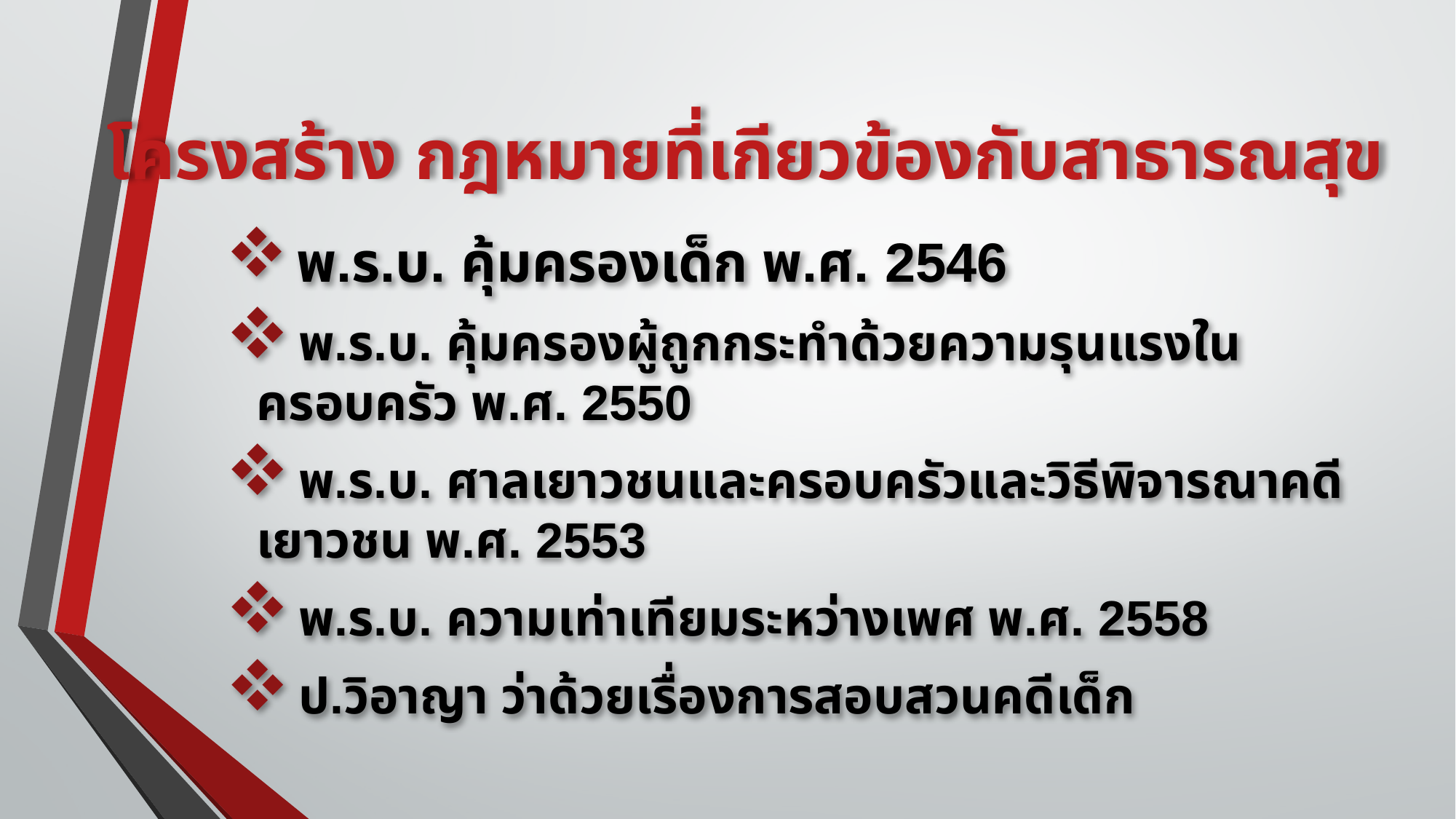

# โครงสร้าง กฎหมายที่เกียวข้องกับสาธารณสุข
 พ.ร.บ. คุ้มครองเด็ก พ.ศ. 2546
 พ.ร.บ. คุ้มครองผู้ถูกกระทำด้วยความรุนแรงในครอบครัว พ.ศ. 2550
 พ.ร.บ. ศาลเยาวชนและครอบครัวและวิธีพิจารณาคดีเยาวชน พ.ศ. 2553
 พ.ร.บ. ความเท่าเทียมระหว่างเพศ พ.ศ. 2558
 ป.วิอาญา ว่าด้วยเรื่องการสอบสวนคดีเด็ก